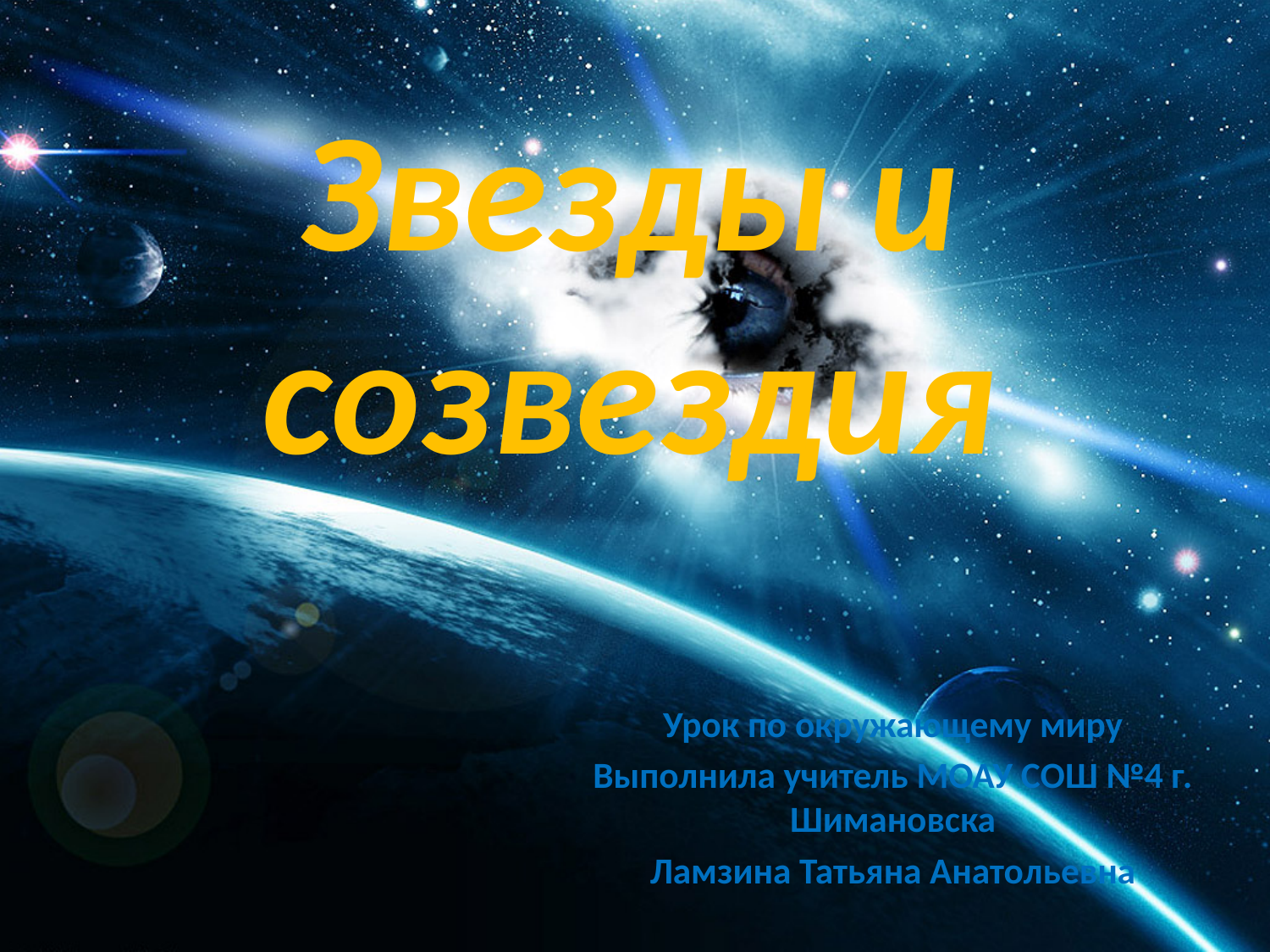

# Звезды и созвездия
Урок по окружающему миру
Выполнила учитель МОАУ СОШ №4 г. Шимановска
Ламзина Татьяна Анатольевна